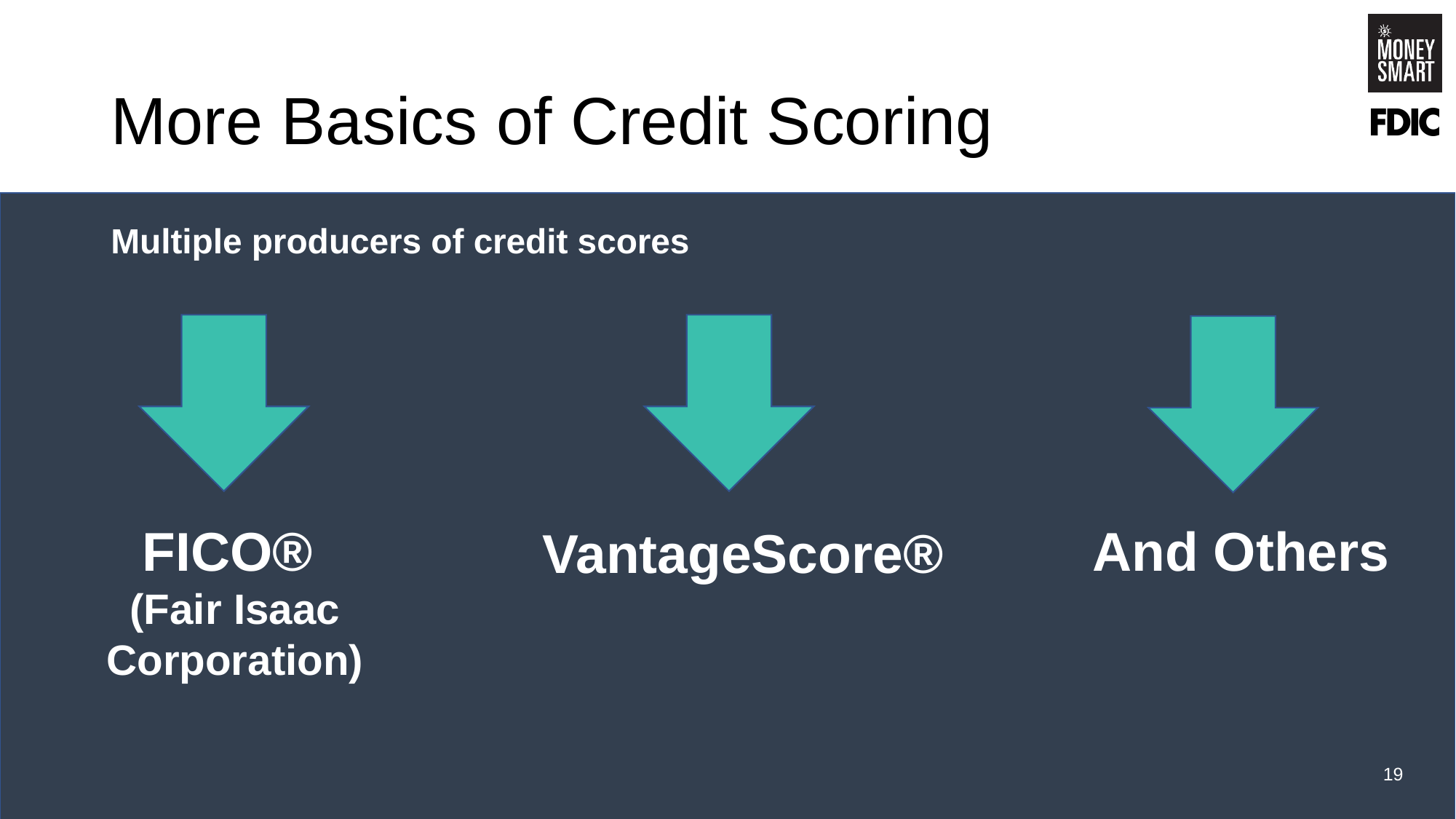

# More Basics of Credit Scoring

Multiple producers of credit scores

FICO®
(Fair Isaac
Corporation)
And Others
VantageScore®
19